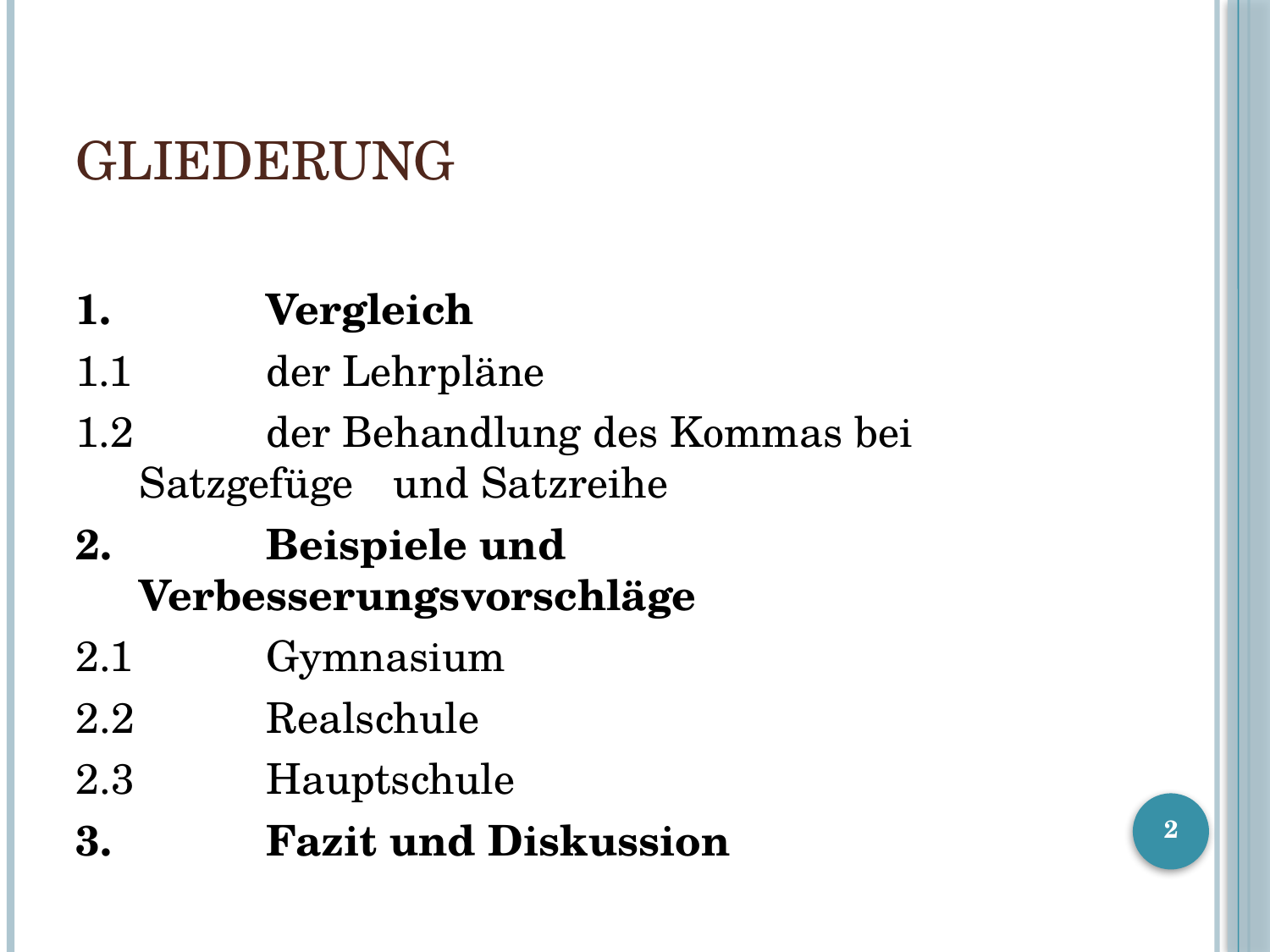

# Gliederung
1.		Vergleich
1.1 	der Lehrpläne
1.2 	der Behandlung des Kommas bei Satzgefüge 	und Satzreihe
2. 		Beispiele und Verbesserungsvorschläge
2.1 	Gymnasium
2.2		Realschule
2.3		Hauptschule
3. 		Fazit und Diskussion
2